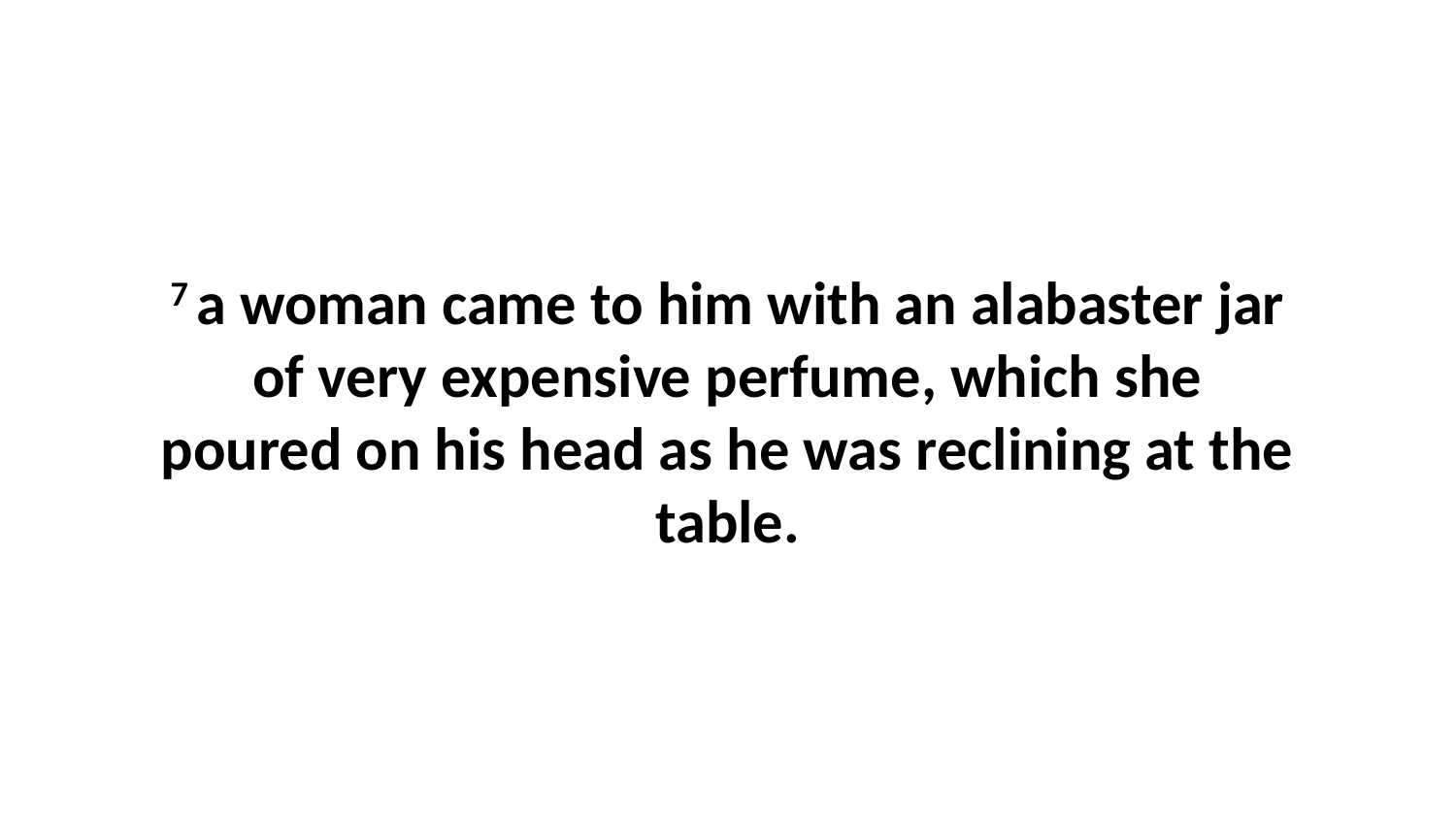

7 a woman came to him with an alabaster jar of very expensive perfume, which she poured on his head as he was reclining at the table.